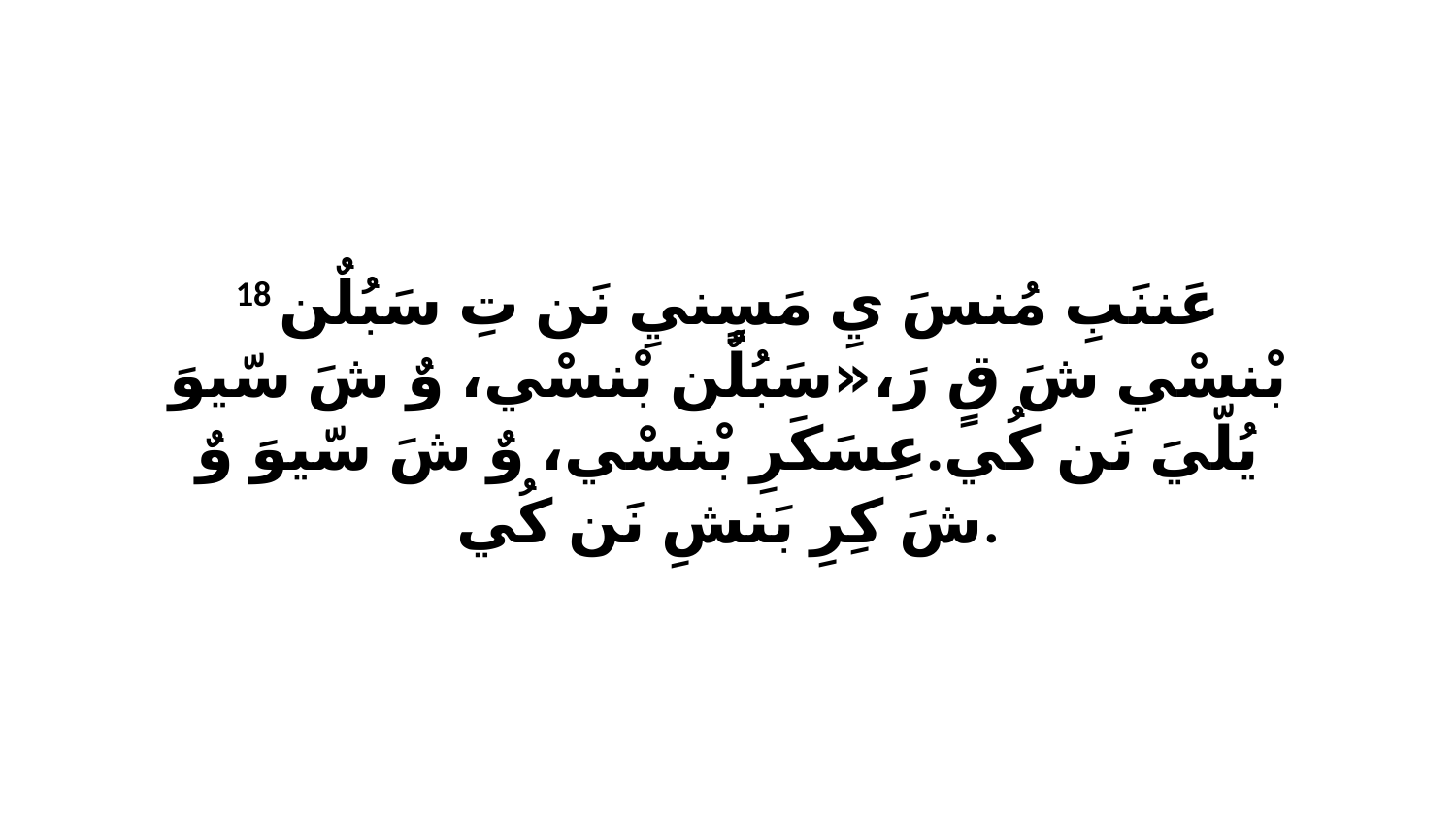

18 عَننَبِ مُنسَ يِ مَسٍنيِ نَن تِ سَبُلٌن بْنسْي شَ قٍ رَ،«سَبُلٌن بْنسْي، وٌ شَ سّيوَ يُلّيَ نَن كُي.عِسَكَرِ بْنسْي، وٌ شَ سّيوَ وٌ شَ كِرِ بَنشِ نَن كُي.